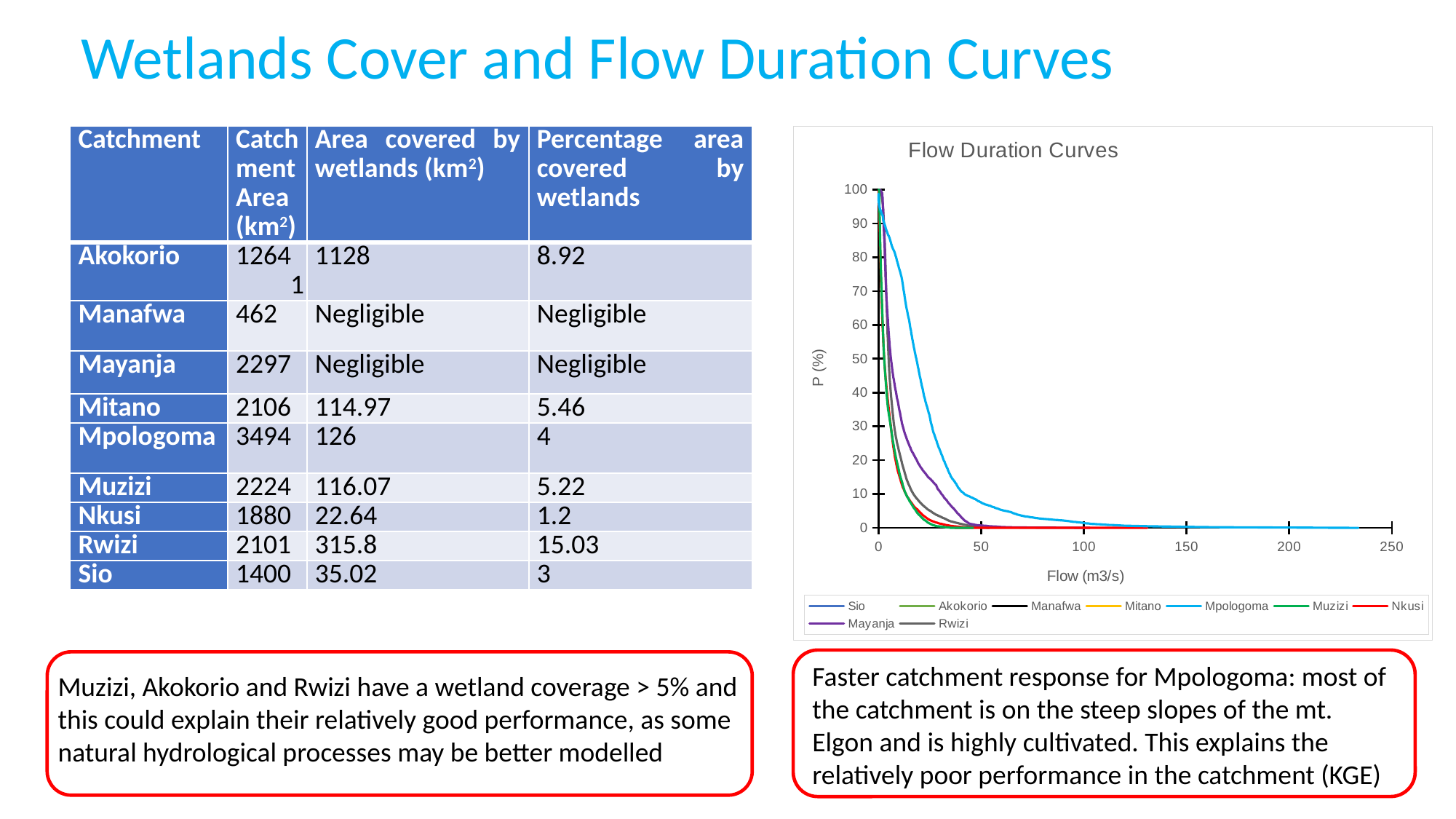

# Wetlands Cover and Flow Duration Curves
| Catchment | Catchment Area (km2) | Area covered by wetlands (km2) | Percentage area covered by wetlands |
| --- | --- | --- | --- |
| Akokorio | 12641 | 1128 | 8.92 |
| Manafwa | 462 | Negligible | Negligible |
| Mayanja | 2297 | Negligible | Negligible |
| Mitano | 2106 | 114.97 | 5.46 |
| Mpologoma | 3494 | 126 | 4 |
| Muzizi | 2224 | 116.07 | 5.22 |
| Nkusi | 1880 | 22.64 | 1.2 |
| Rwizi | 2101 | 315.8 | 15.03 |
| Sio | 1400 | 35.02 | 3 |

### Chart: Flow Duration Curves

| Category |  |  |  |  |  |  |  |  |  |
|---|---|---|---|---|---|---|---|---|---|

Faster catchment response for Mpologoma: most of the catchment is on the steep slopes of the mt. Elgon and is highly cultivated. This explains the relatively poor performance in the catchment (KGE)
Muzizi, Akokorio and Rwizi have a wetland coverage > 5% and this could explain their relatively good performance, as some natural hydrological processes may be better modelled